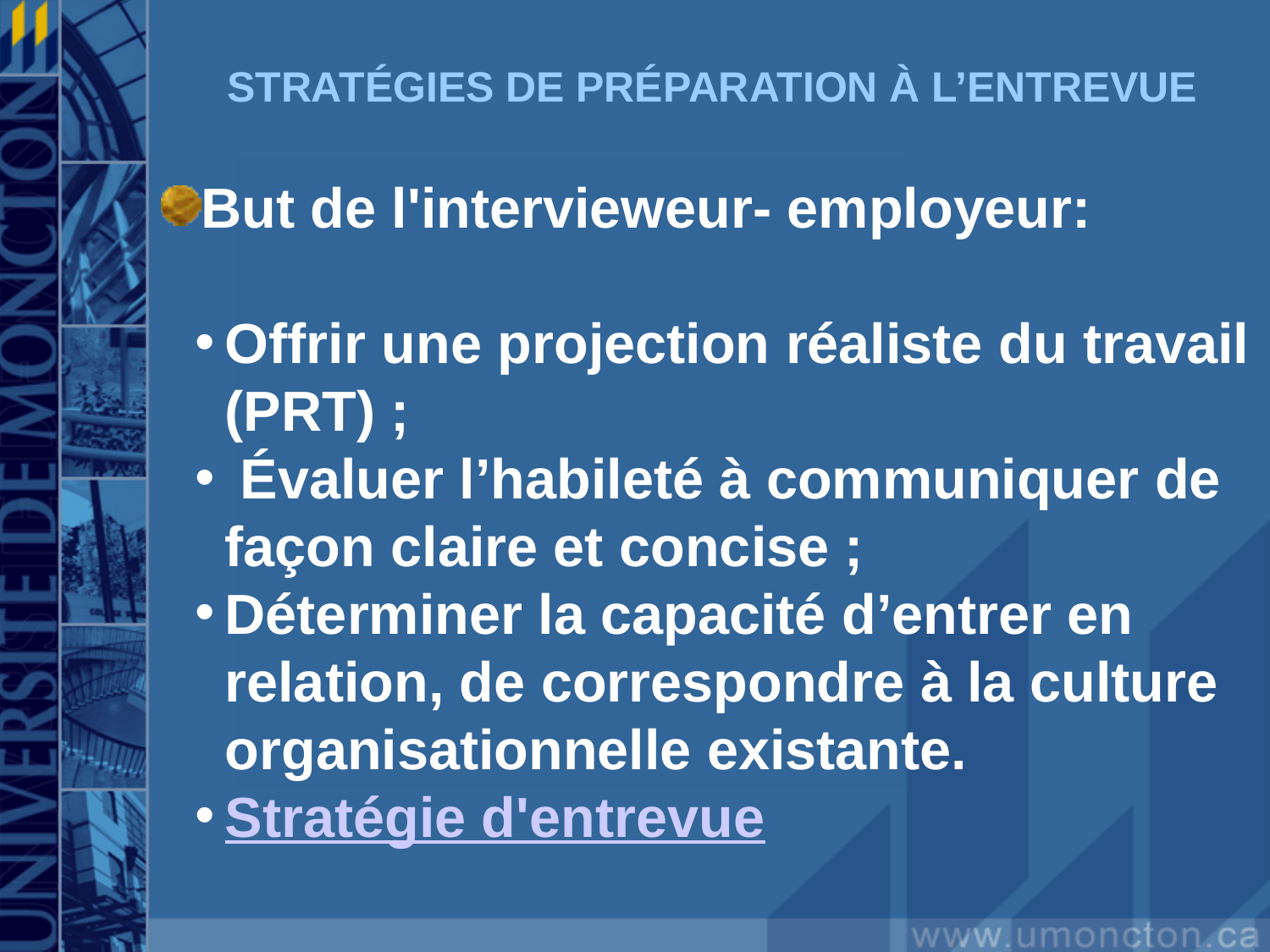

# STRATÉGIES DE PRÉPARATION À L’ENTREVUE
But de l'intervieweur- employeur:

Offrir une projection réaliste du travail (PRT) ;
 Évaluer l’habileté à communiquer de façon claire et concise ;
Déterminer la capacité d’entrer en relation, de correspondre à la culture organisationnelle existante.
Stratégie d'entrevue